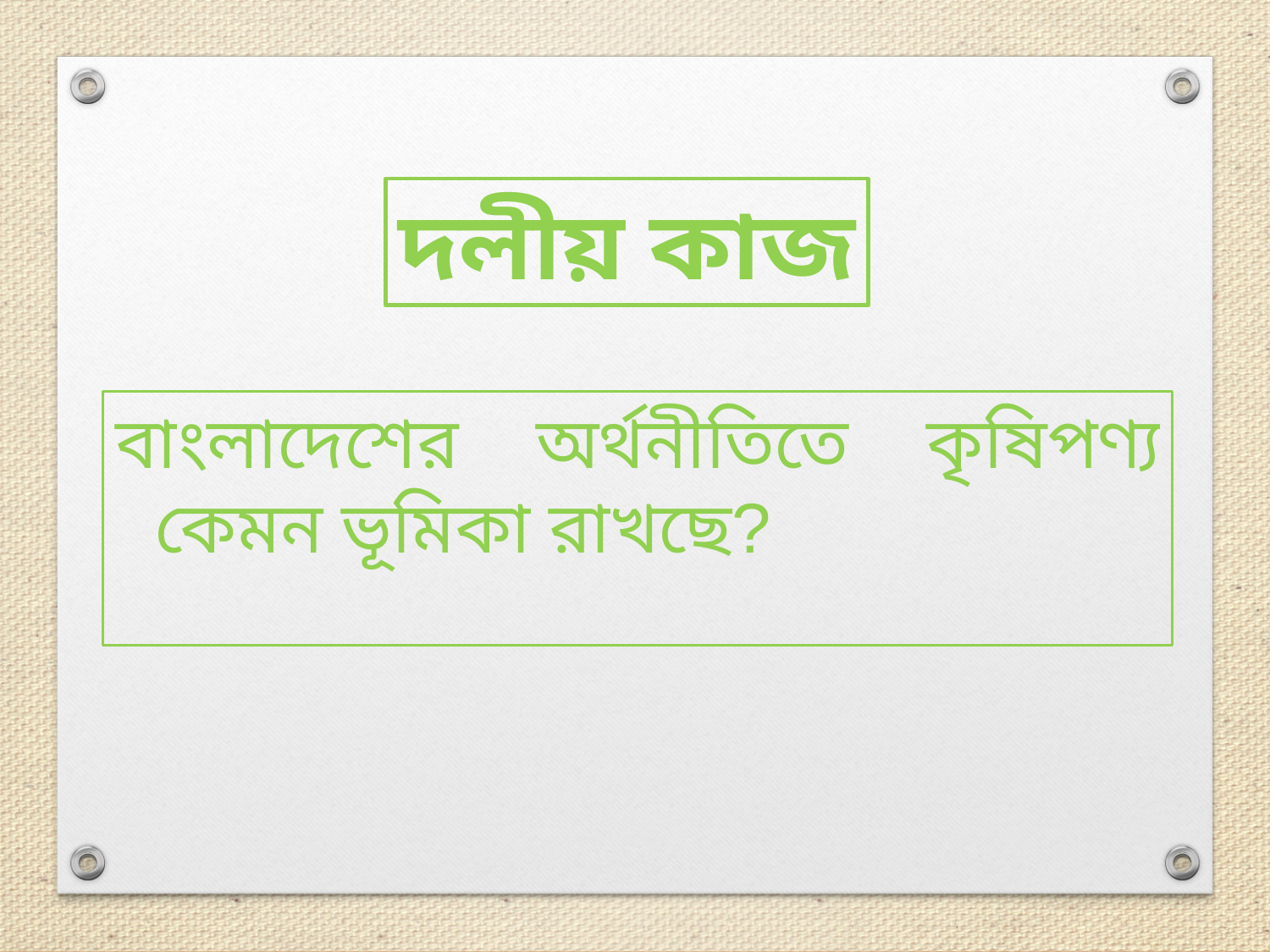

দলীয় কাজ
বাংলাদেশের অর্থনীতিতে কৃষিপণ্য কেমন ভূমিকা রাখছে?